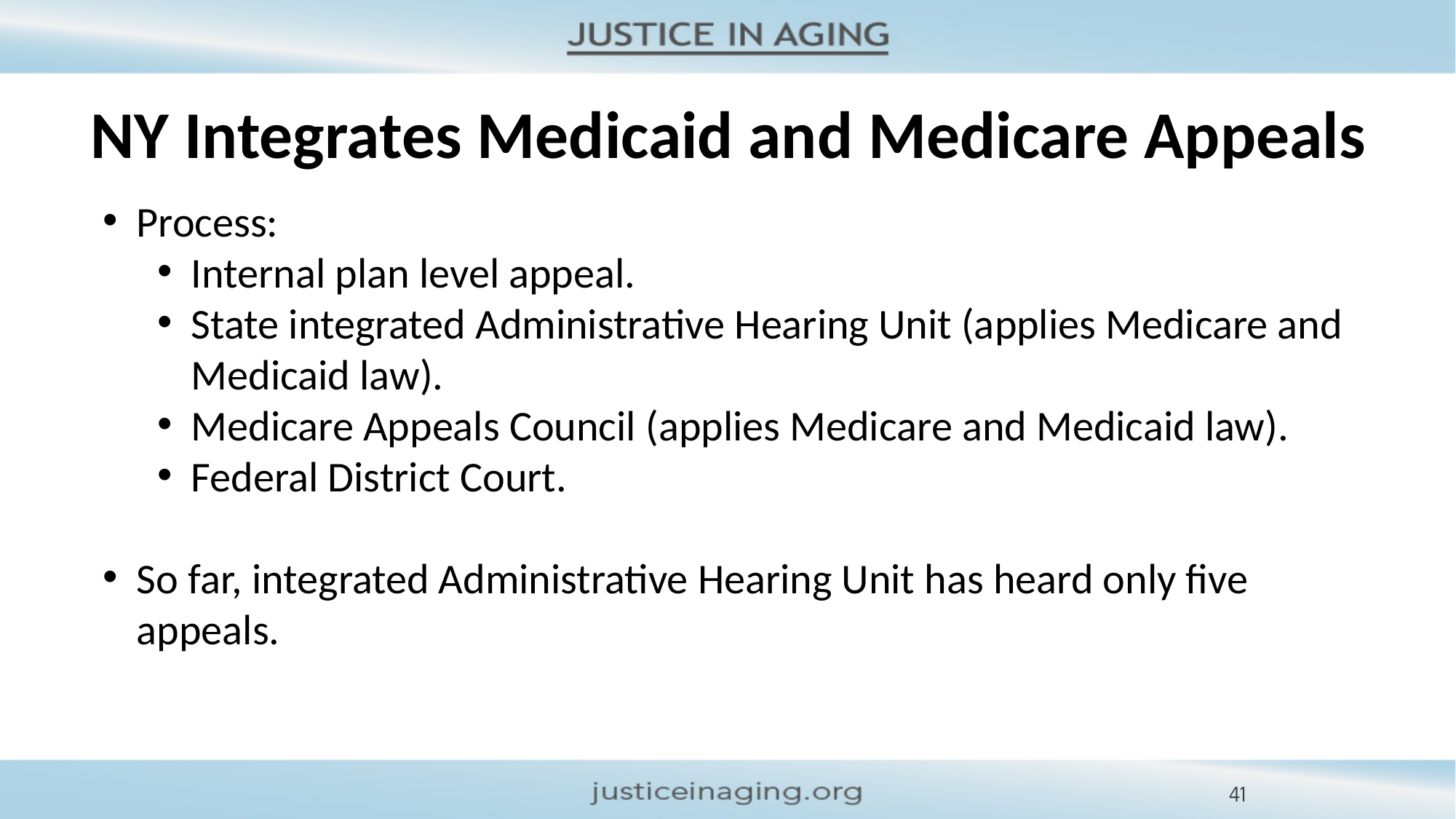

# NY Integrates Medicaid and Medicare Appeals
Process:
Internal plan level appeal.
State integrated Administrative Hearing Unit (applies Medicare and Medicaid law).
Medicare Appeals Council (applies Medicare and Medicaid law).
Federal District Court.

So far, integrated Administrative Hearing Unit has heard only five appeals.
41